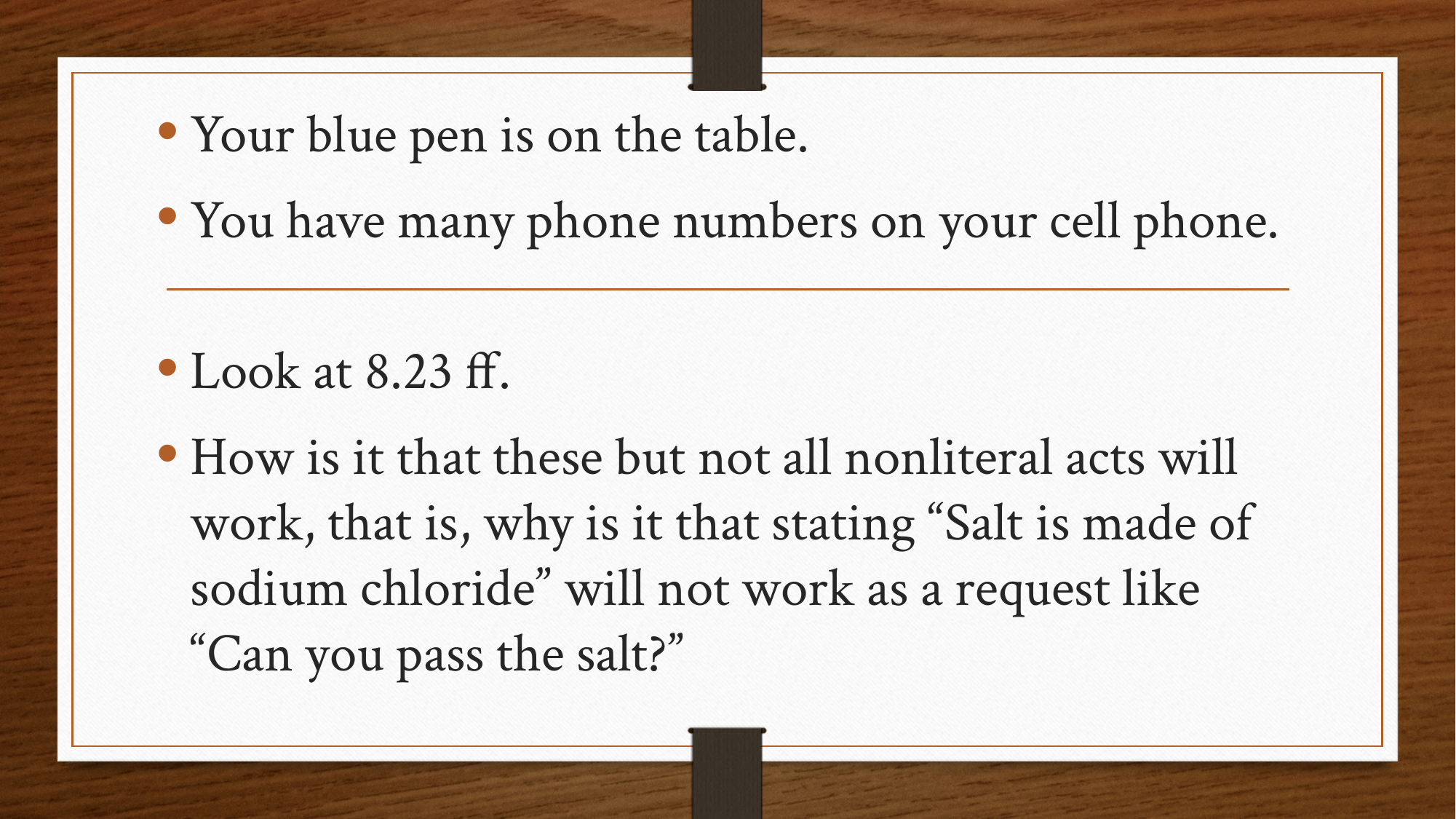

Your blue pen is on the table.
You have many phone numbers on your cell phone.
Look at 8.23 ff.
How is it that these but not all nonliteral acts will work, that is, why is it that stating “Salt is made of sodium chloride” will not work as a request like “Can you pass the salt?”